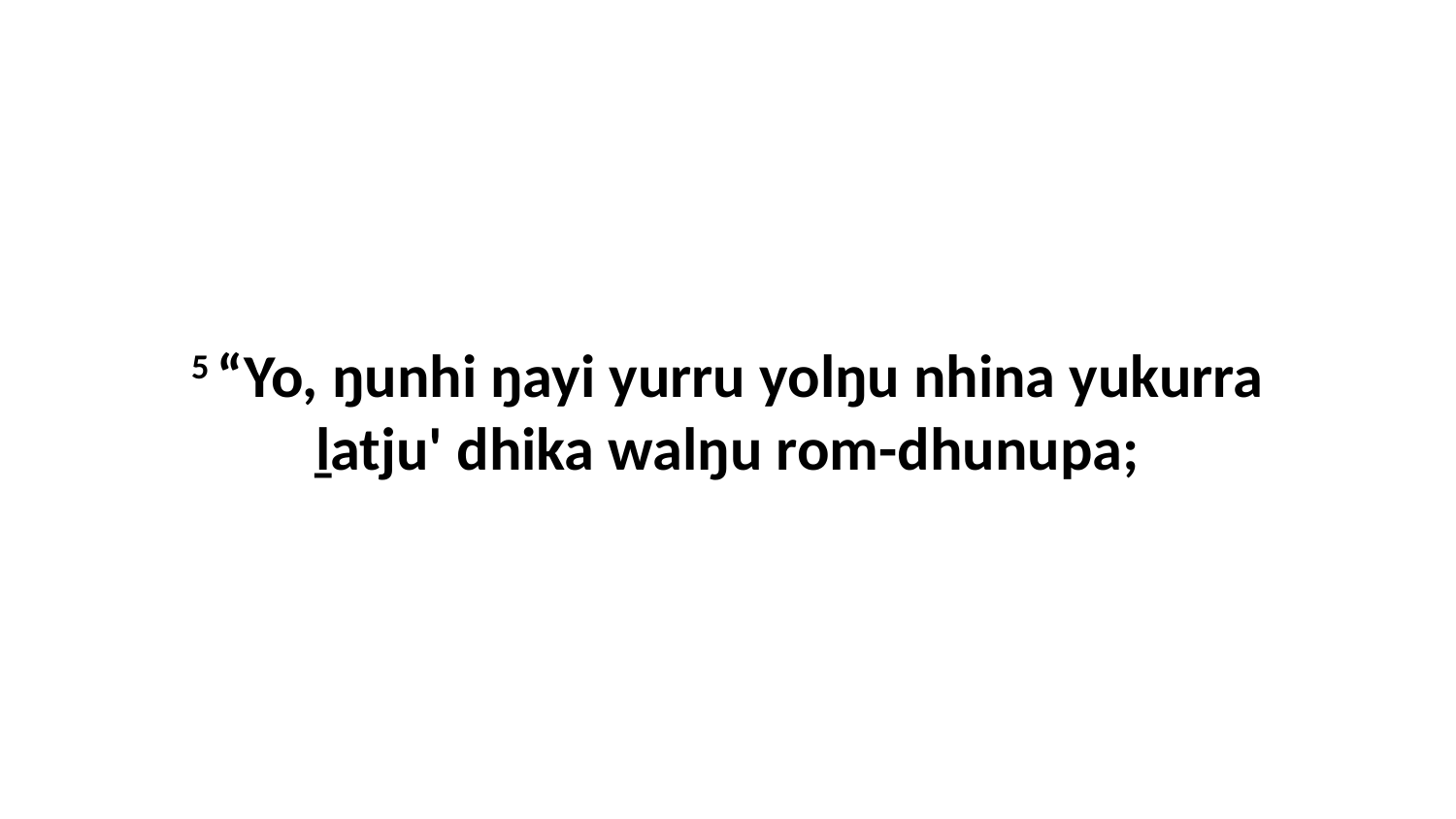

5 “Yo, ŋunhi ŋayi yurru yolŋu nhina yukurra ḻatju' dhika walŋu rom-dhunupa;